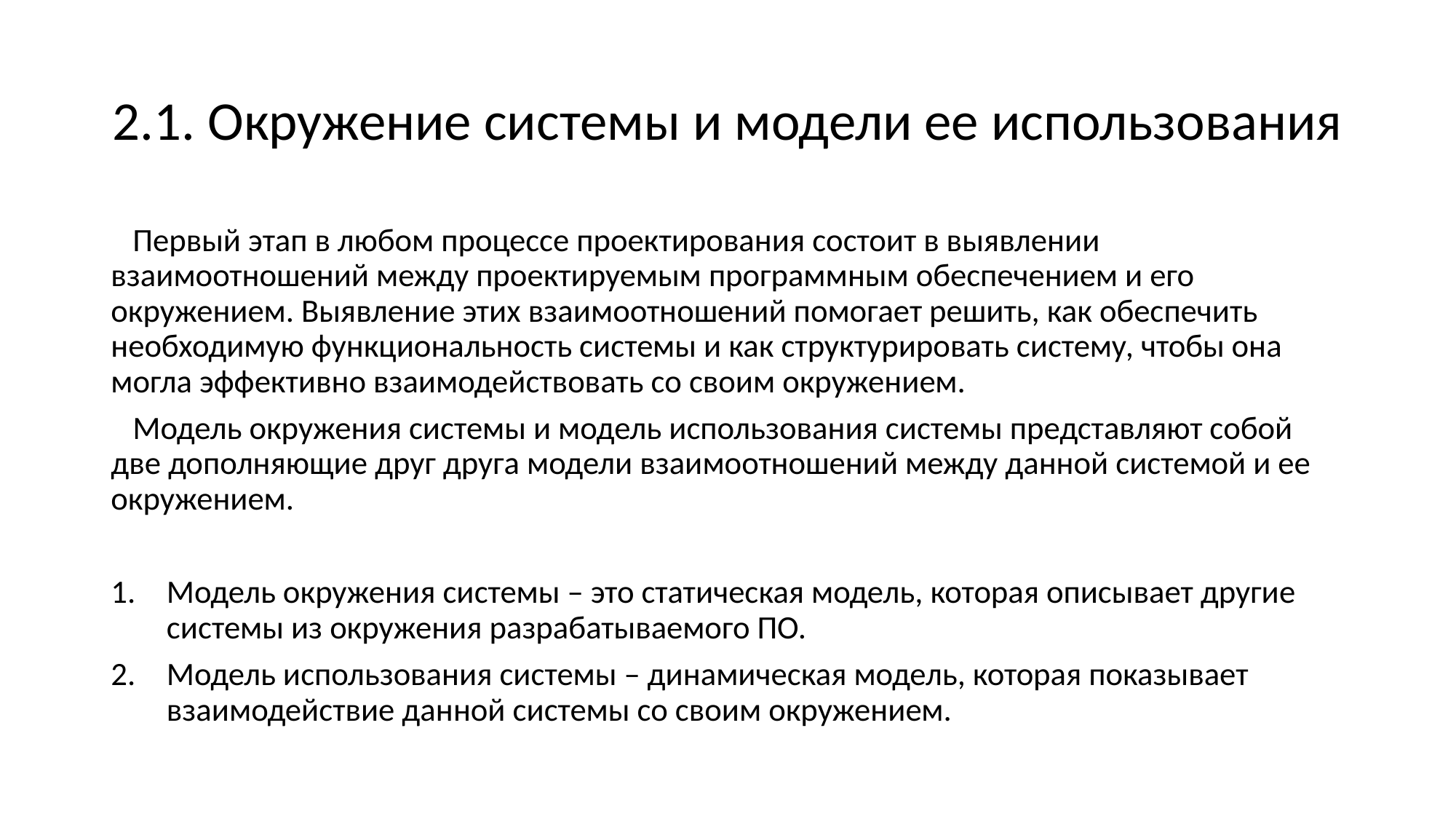

# 2.1. Окружение системы и модели ее использования
   Первый этап в любом процессе проектирования состоит в выявлении взаимоотношений между проектируемым программным обеспечением и его окружением. Выявление этих взаимоотношений помогает решить, как обеспечить необходимую функциональность системы и как структурировать систему, чтобы она могла эффективно взаимодействовать со своим окружением.
   Модель окружения системы и модель использования системы представляют собой две дополняющие друг друга модели взаимоотношений между данной системой и ее окружением.

Модель окружения системы – это статическая модель, которая описывает другие системы из окружения разрабатываемого ПО.
Модель использования системы – динамическая модель, которая показывает взаимодействие данной системы со своим окружением.